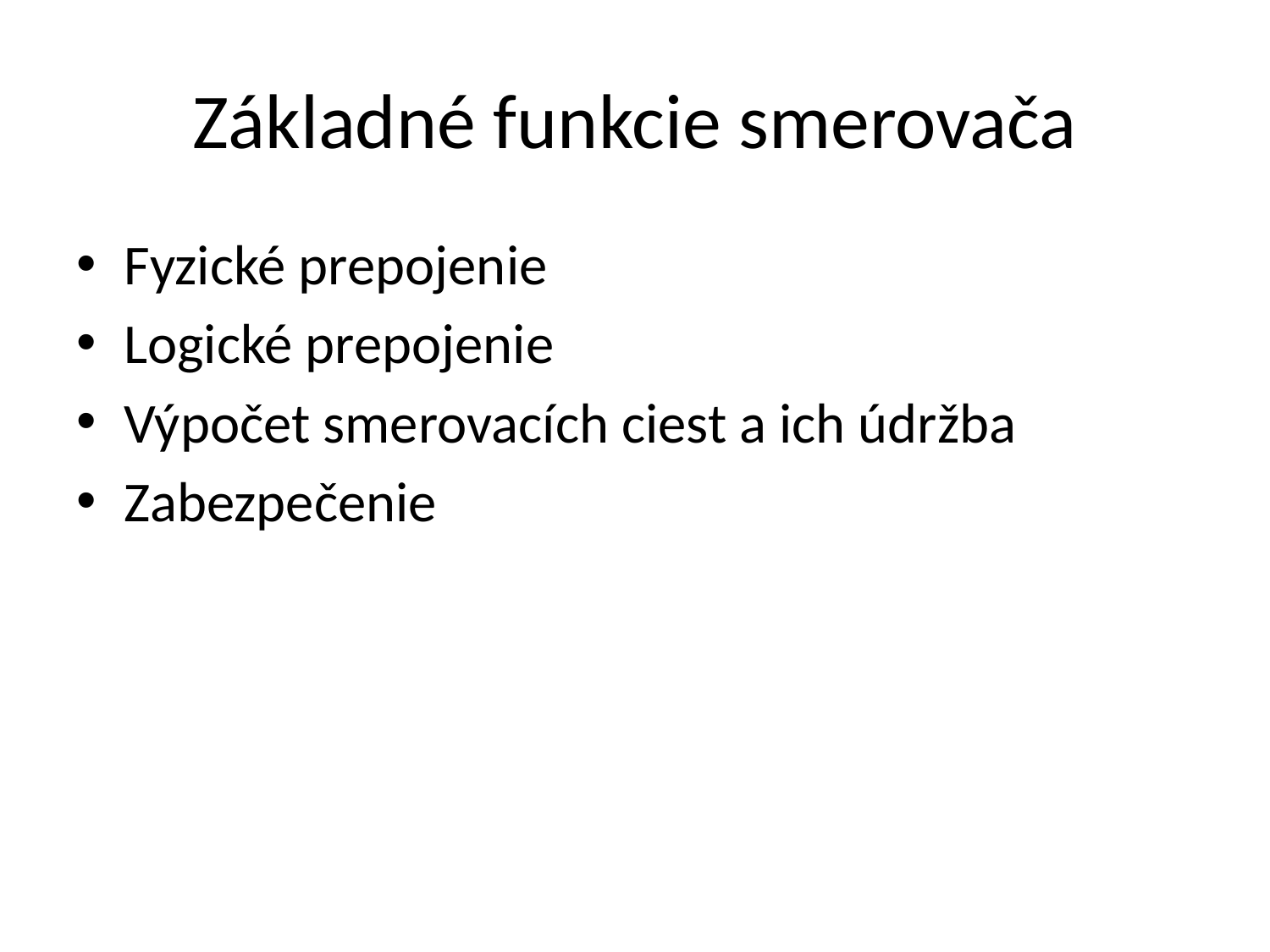

# Základné funkcie smerovača
Fyzické prepojenie
Logické prepojenie
Výpočet smerovacích ciest a ich údržba
Zabezpečenie